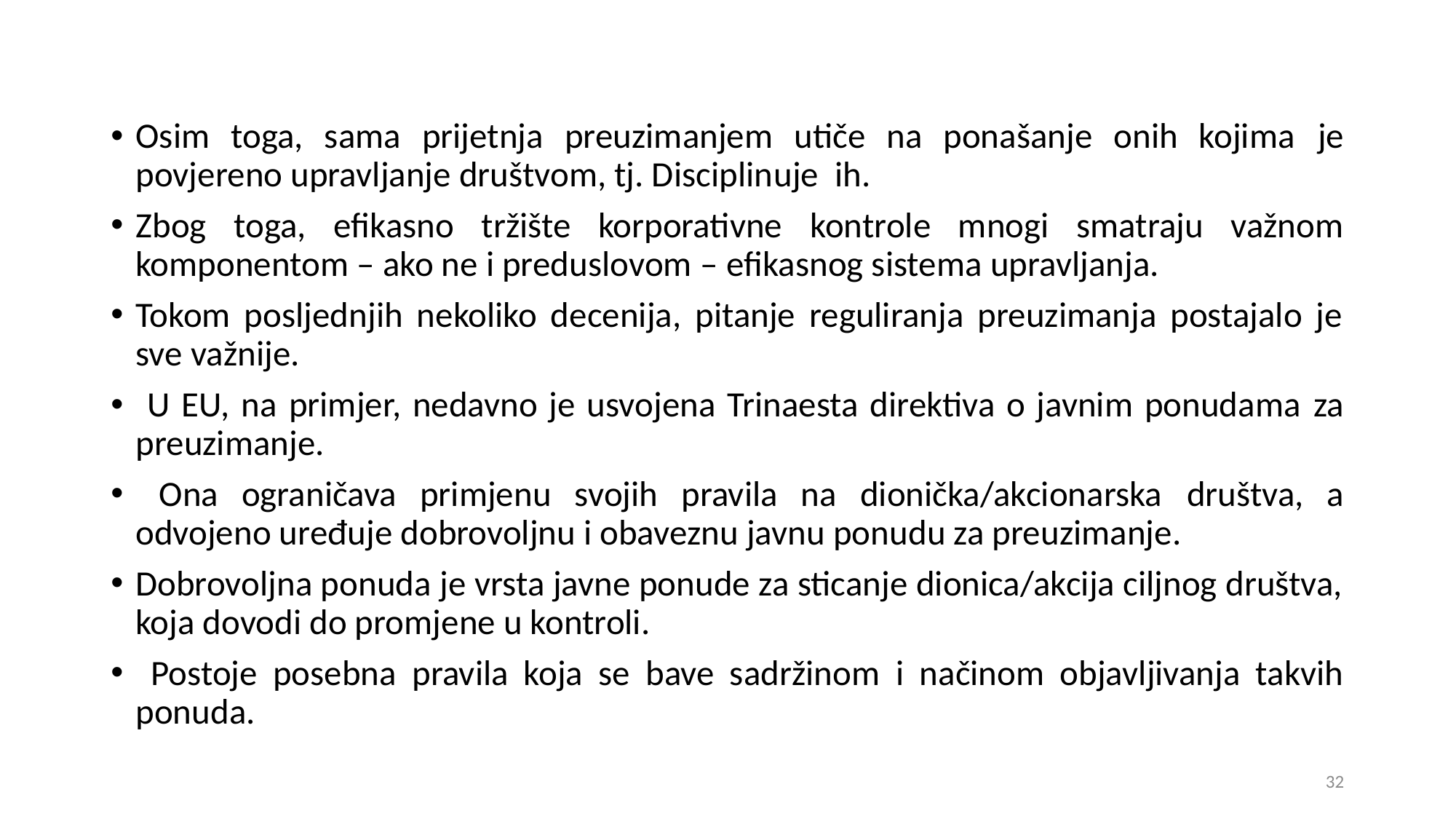

Osim toga, sama prijetnja preuzimanjem utiče na ponašanje onih kojima je povjereno upravljanje društvom, tj. Disciplinuje  ih.
Zbog toga, efikasno tržište korporativne kontrole mnogi smatraju važnom komponentom – ako ne i preduslovom – efikasnog sistema upravljanja.
Tokom posljednjih nekoliko decenija, pitanje reguliranja preuzimanja postajalo je sve važnije.
 U EU, na primjer, nedavno je usvojena Trinaesta direktiva o javnim ponudama za preuzimanje.
 Ona ograničava primjenu svojih pravila na dionička/akcionarska društva, a odvojeno uređuje dobrovoljnu i obaveznu javnu ponudu za preuzimanje.
Dobrovoljna ponuda je vrsta javne ponude za sticanje dionica/akcija ciljnog društva, koja dovodi do promjene u kontroli.
 Postoje posebna pravila koja se bave sadržinom i načinom objavljivanja takvih ponuda.

32